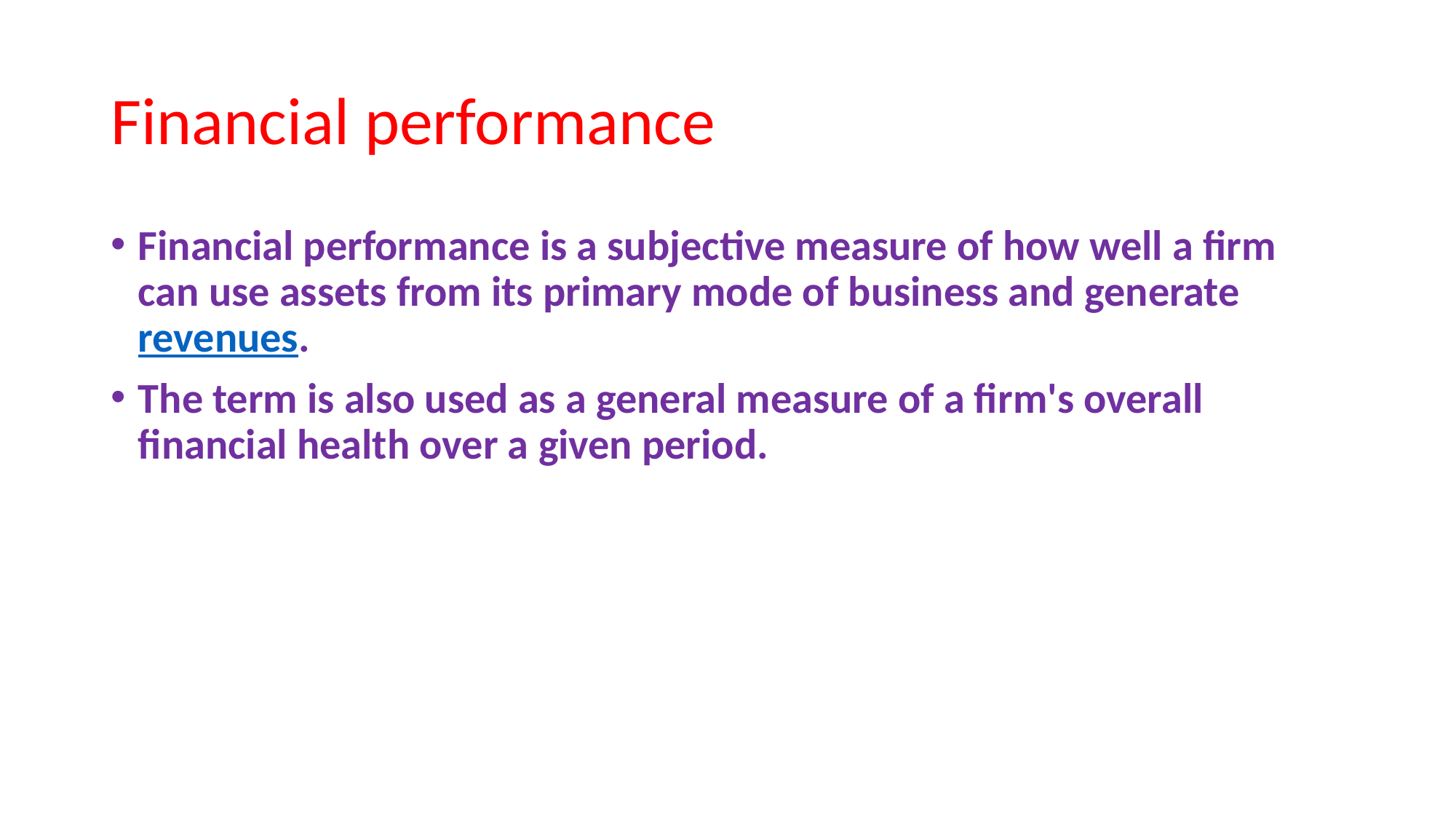

# Financial performance
Financial performance is a subjective measure of how well a firm can use assets from its primary mode of business and generate revenues.
The term is also used as a general measure of a firm's overall financial health over a given period.